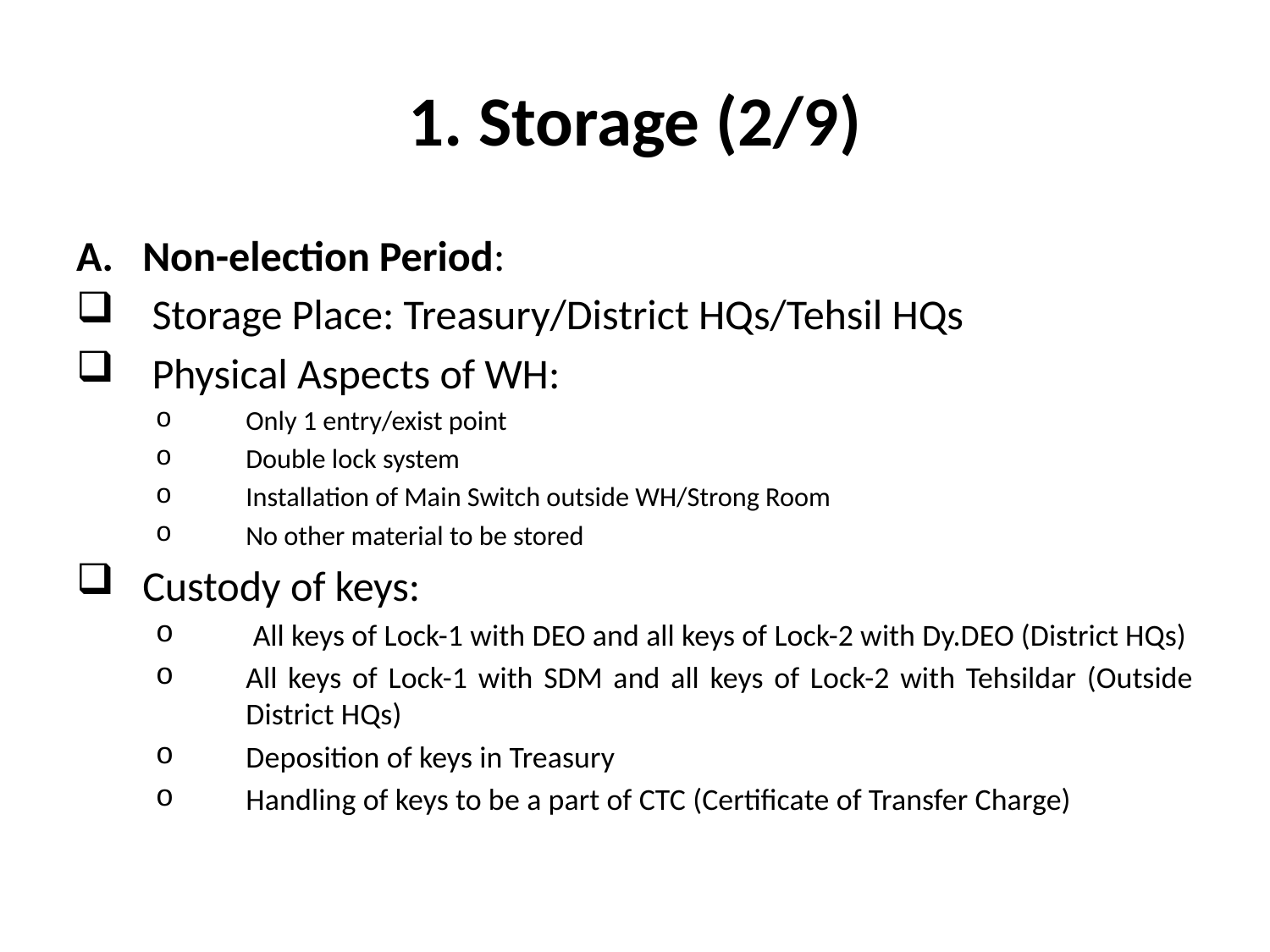

# 1. Storage (2/9)
Non-election Period:
 Storage Place: Treasury/District HQs/Tehsil HQs
 Physical Aspects of WH:
Only 1 entry/exist point
Double lock system
Installation of Main Switch outside WH/Strong Room
No other material to be stored
Custody of keys:
 All keys of Lock-1 with DEO and all keys of Lock-2 with Dy.DEO (District HQs)
All keys of Lock-1 with SDM and all keys of Lock-2 with Tehsildar (Outside District HQs)
Deposition of keys in Treasury
Handling of keys to be a part of CTC (Certificate of Transfer Charge)